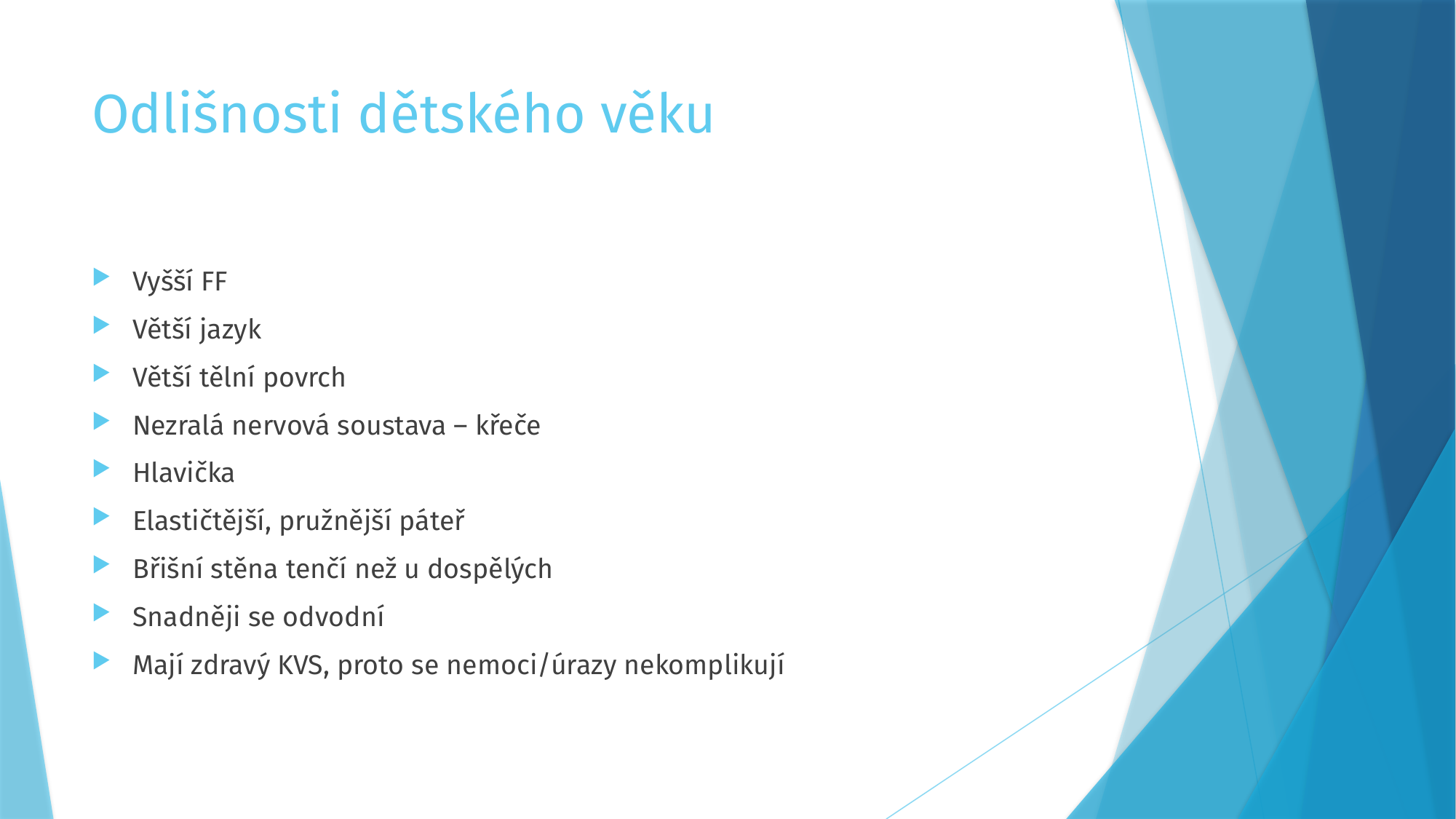

# Odlišnosti dětského věku
Vyšší FF
Větší jazyk
Větší tělní povrch
Nezralá nervová soustava – křeče
Hlavička
Elastičtější, pružnější páteř
Břišní stěna tenčí než u dospělých
Snadněji se odvodní
Mají zdravý KVS, proto se nemoci/úrazy nekomplikují